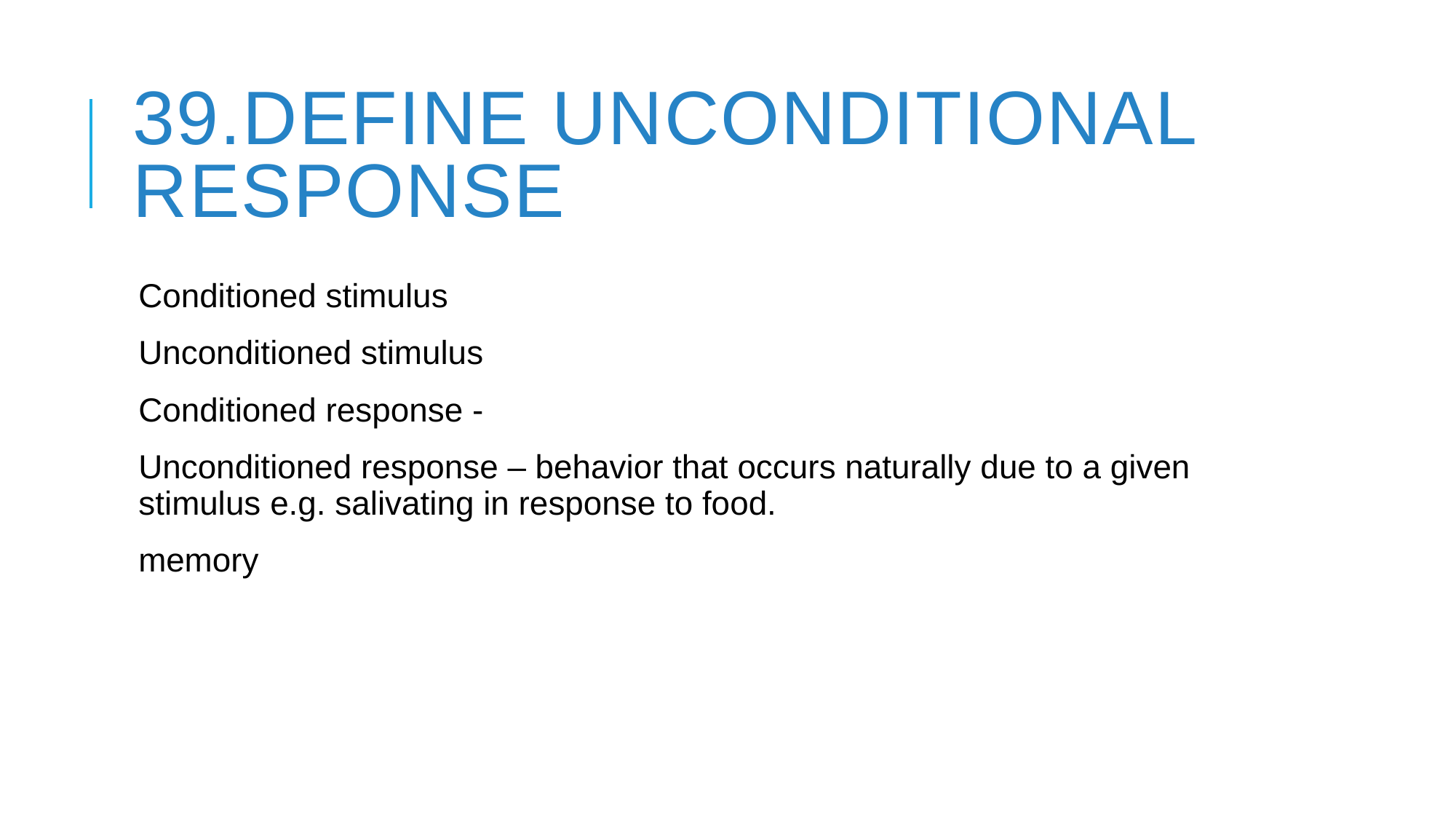

# 39.Define unconditional response
Conditioned stimulus
Unconditioned stimulus
Conditioned response -
Unconditioned response – behavior that occurs naturally due to a given stimulus e.g. salivating in response to food.
memory